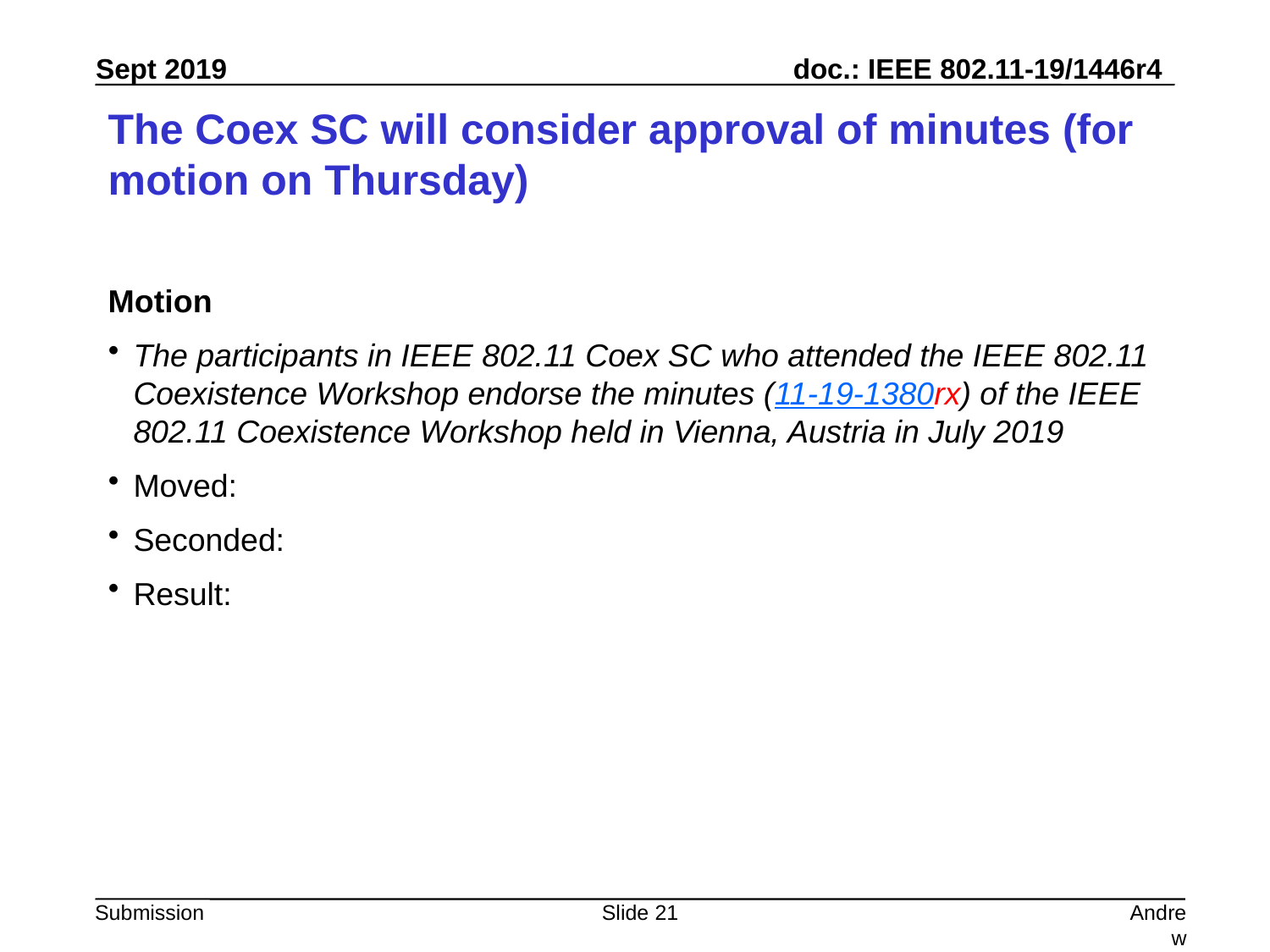

# The Coex SC will consider approval of minutes (for motion on Thursday)
Motion
The participants in IEEE 802.11 Coex SC who attended the IEEE 802.11 Coexistence Workshop endorse the minutes (11-19-1380rx) of the IEEE 802.11 Coexistence Workshop held in Vienna, Austria in July 2019
Moved:
Seconded:
Result:
Slide 21
Andrew Myles, Cisco